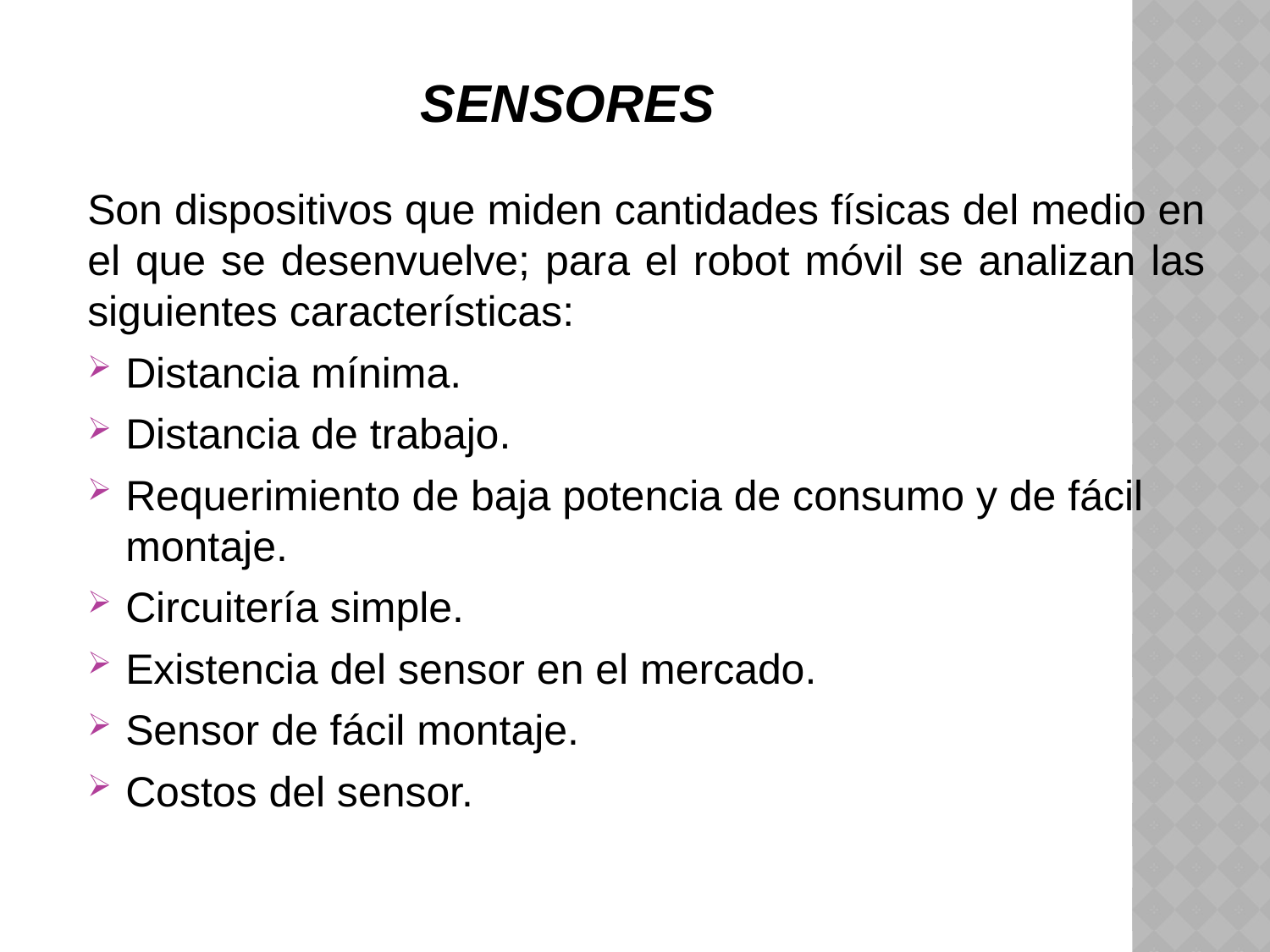

# SENSORES
Son dispositivos que miden cantidades físicas del medio en el que se desenvuelve; para el robot móvil se analizan las siguientes características:
Distancia mínima.
Distancia de trabajo.
Requerimiento de baja potencia de consumo y de fácil montaje.
Circuitería simple.
Existencia del sensor en el mercado.
Sensor de fácil montaje.
Costos del sensor.